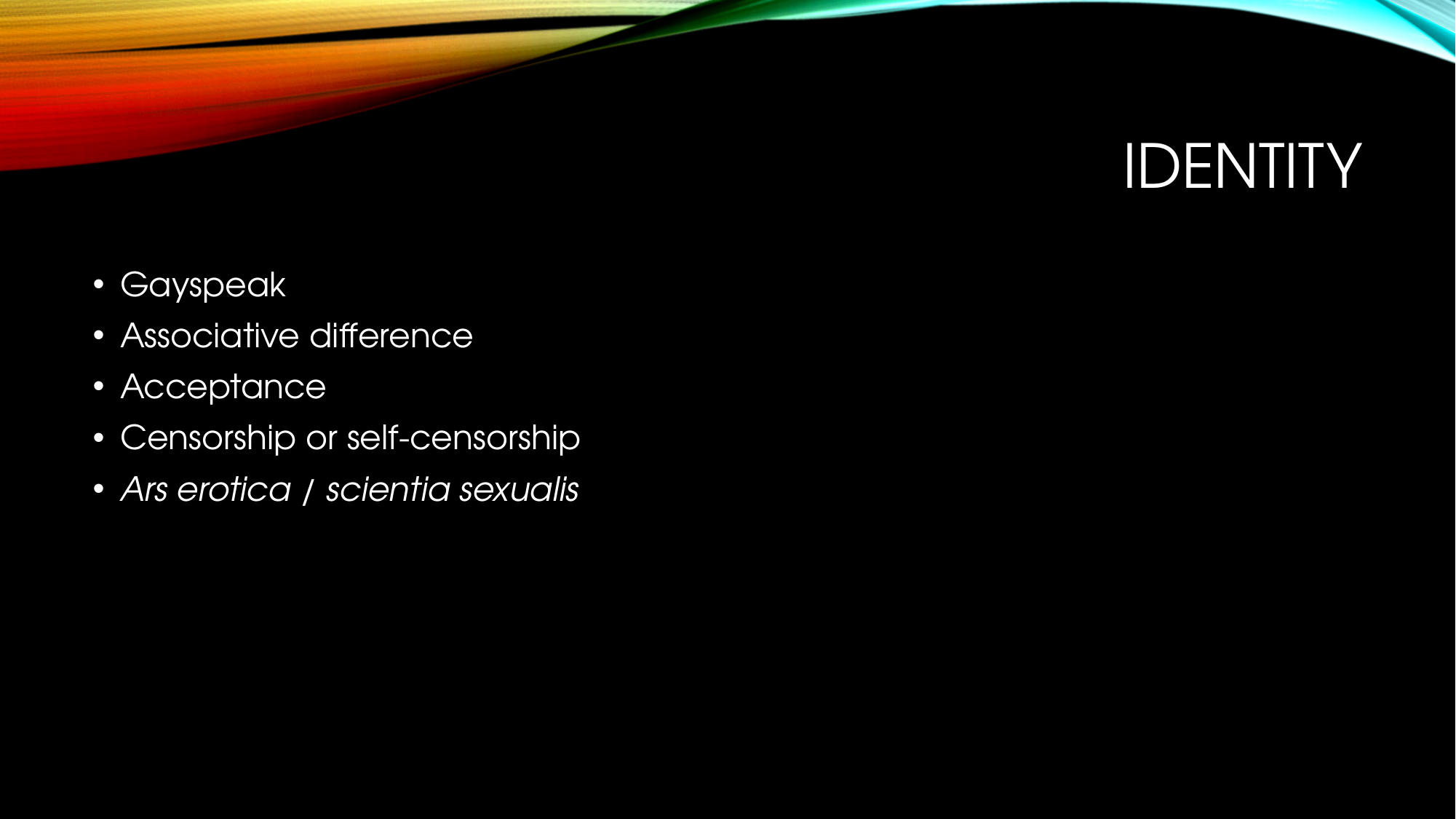

# Identity
Gayspeak
Associative difference
Acceptance
Censorship or self-censorship
Ars erotica / scientia sexualis